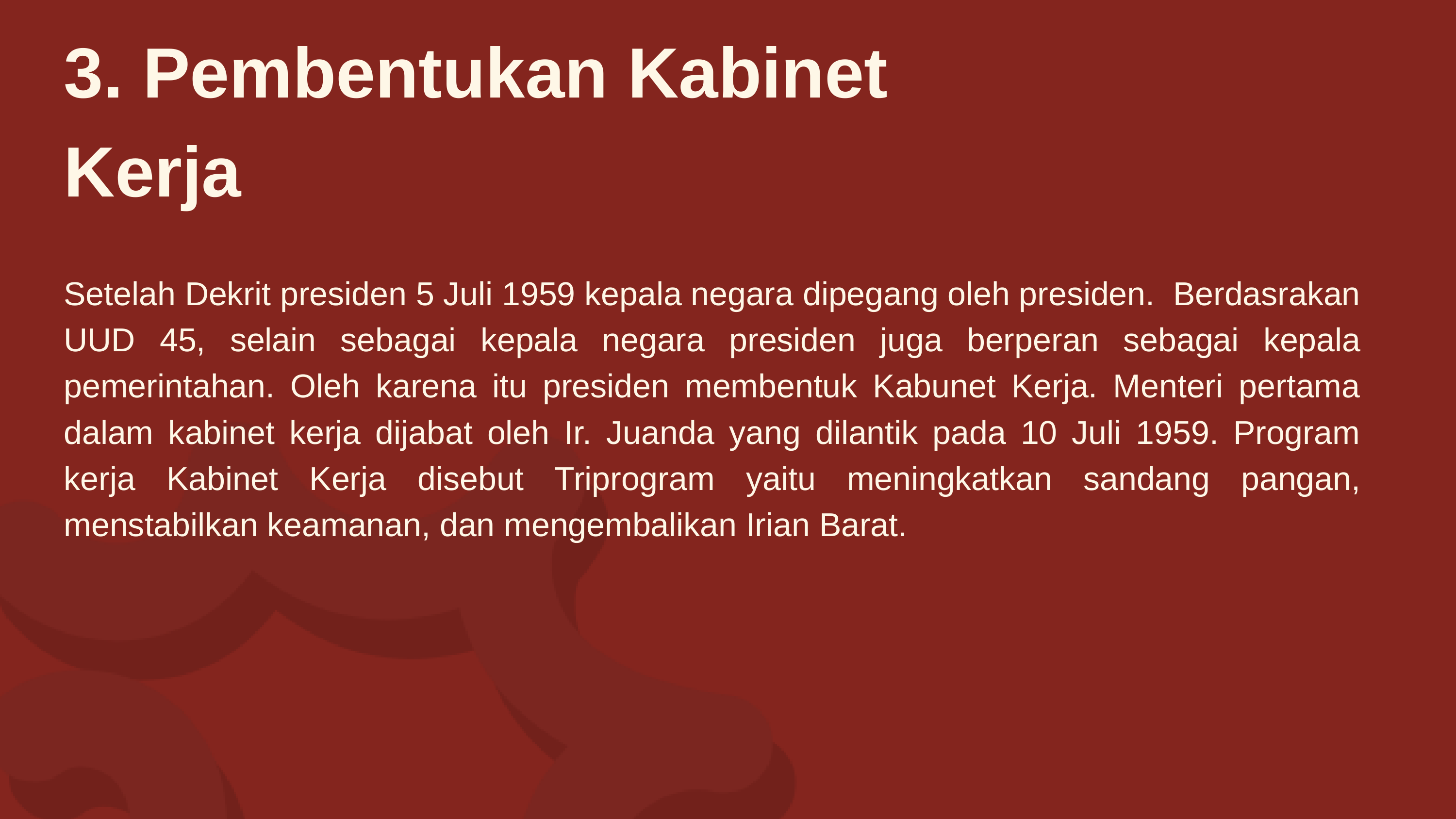

3. Pembentukan Kabinet Kerja
Setelah Dekrit presiden 5 Juli 1959 kepala negara dipegang oleh presiden.  Berdasrakan UUD 45, selain sebagai kepala negara presiden juga berperan sebagai kepala pemerintahan. Oleh karena itu presiden membentuk Kabunet Kerja. Menteri pertama dalam kabinet kerja dijabat oleh Ir. Juanda yang dilantik pada 10 Juli 1959. Program kerja Kabinet Kerja disebut Triprogram yaitu meningkatkan sandang pangan, menstabilkan keamanan, dan mengembalikan Irian Barat.